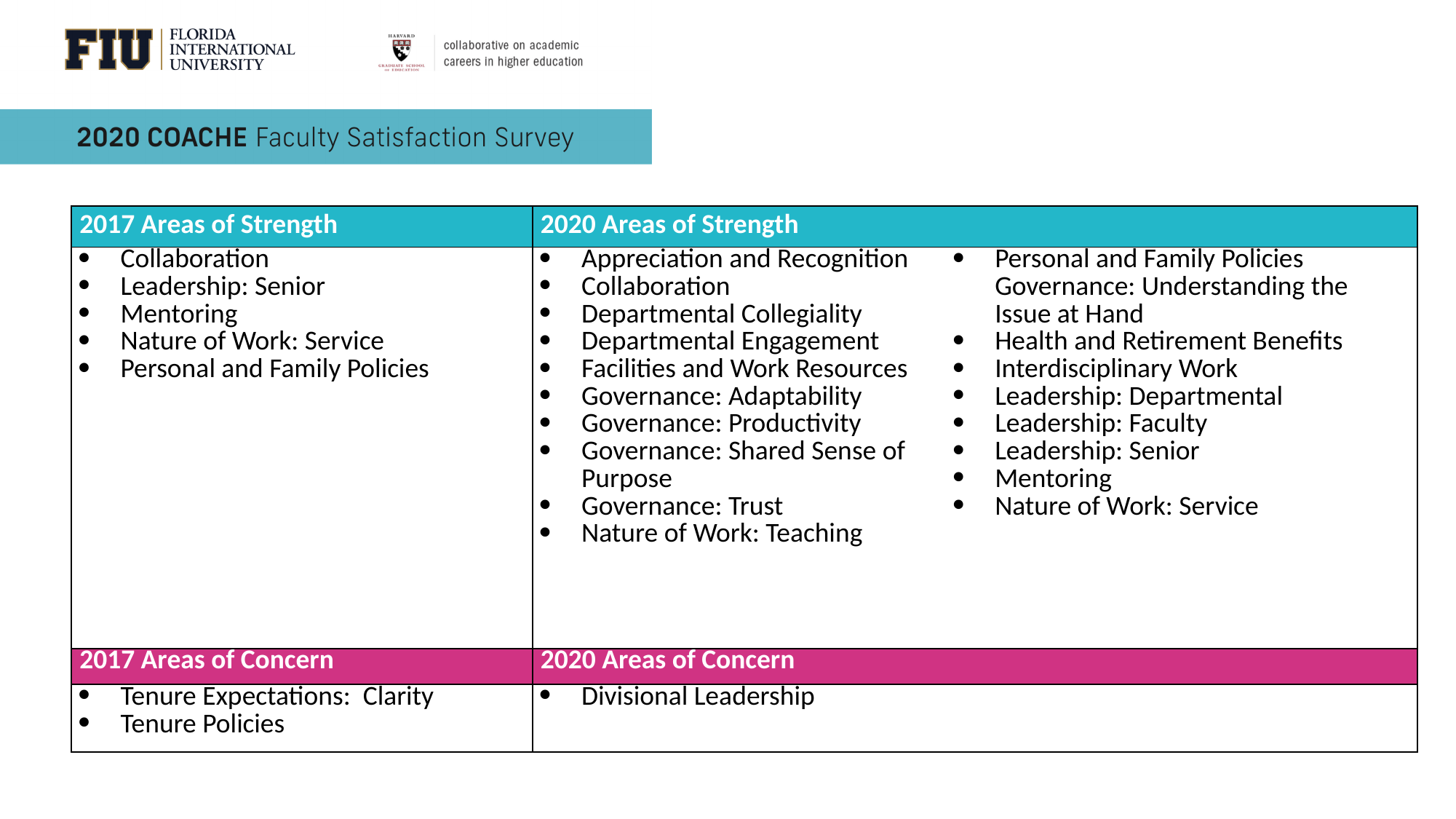

| 2017 Areas of Strength | 2020 Areas of Strength |  |
| --- | --- | --- |
| Collaboration Leadership: Senior Mentoring Nature of Work: Service Personal and Family Policies | Appreciation and Recognition Collaboration Departmental Collegiality Departmental Engagement Facilities and Work Resources Governance: Adaptability Governance: Productivity Governance: Shared Sense of Purpose Governance: Trust Nature of Work: Teaching | Personal and Family Policies Governance: Understanding the Issue at Hand Health and Retirement Benefits Interdisciplinary Work Leadership: Departmental Leadership: Faculty Leadership: Senior Mentoring Nature of Work: Service |
| 2017 Areas of Concern | 2020 Areas of Concern |  |
| Tenure Expectations: Clarity Tenure Policies | Divisional Leadership |  |